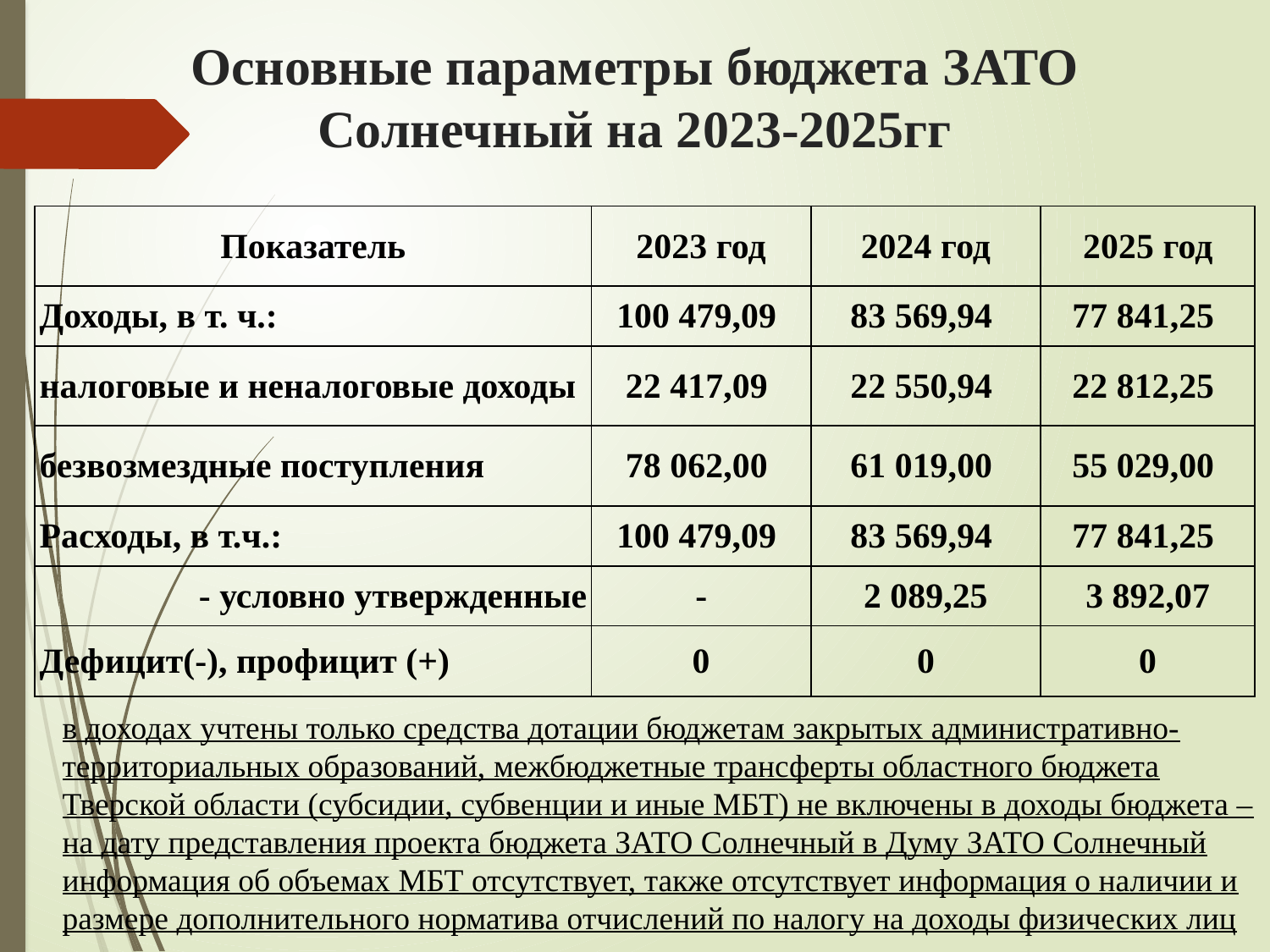

# Основные параметры бюджета ЗАТО Солнечный на 2023-2025гг
| Показатель | 2023 год | 2024 год | 2025 год |
| --- | --- | --- | --- |
| Доходы, в т. ч.: | 100 479,09 | 83 569,94 | 77 841,25 |
| налоговые и неналоговые доходы | 22 417,09 | 22 550,94 | 22 812,25 |
| безвозмездные поступления | 78 062,00 | 61 019,00 | 55 029,00 |
| Расходы, в т.ч.: | 100 479,09 | 83 569,94 | 77 841,25 |
| - условно утвержденные | - | 2 089,25 | 3 892,07 |
| Дефицит(-), профицит (+) | 0 | 0 | 0 |
в доходах учтены только средства дотации бюджетам закрытых административно-территориальных образований, межбюджетные трансферты областного бюджета Тверской области (субсидии, субвенции и иные МБТ) не включены в доходы бюджета – на дату представления проекта бюджета ЗАТО Солнечный в Думу ЗАТО Солнечный информация об объемах МБТ отсутствует, также отсутствует информация о наличии и размере дополнительного норматива отчислений по налогу на доходы физических лиц